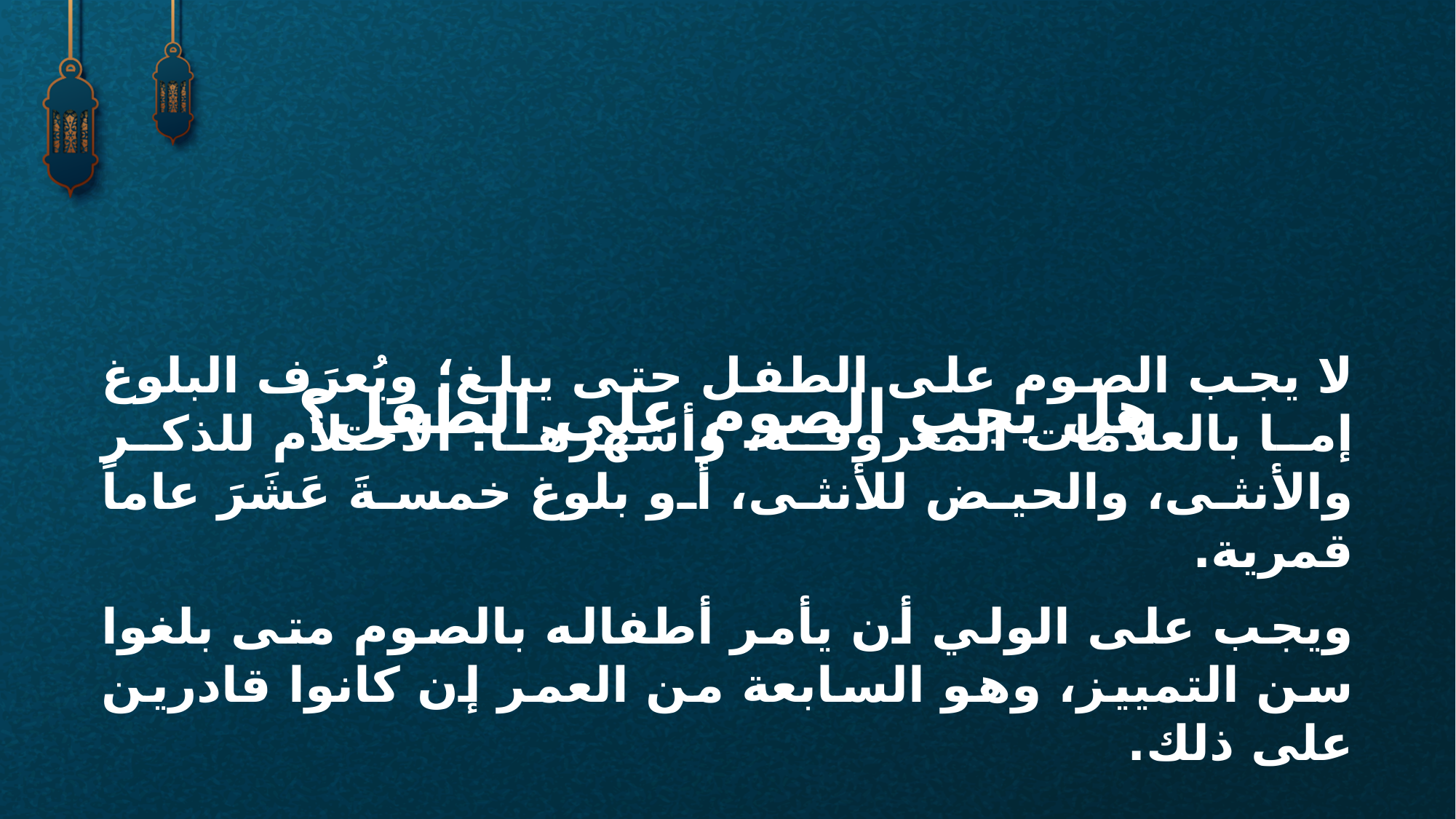

لا يجب الصوم على الطفل حتى يبلغ؛ ويُعرَف البلوغ إما بالعلامات المعروفة، وأشهرها: الاحتلام للذكر والأنثى، والحيض للأنثى، أو بلوغ خمسةَ عَشَرَ عاماً قمرية.
ويجب على الولي أن يأمر أطفاله بالصوم متى بلغوا سن التمييز، وهو السابعة من العمر إن كانوا قادرين على ذلك.
هل يجب الصوم على الطفل؟